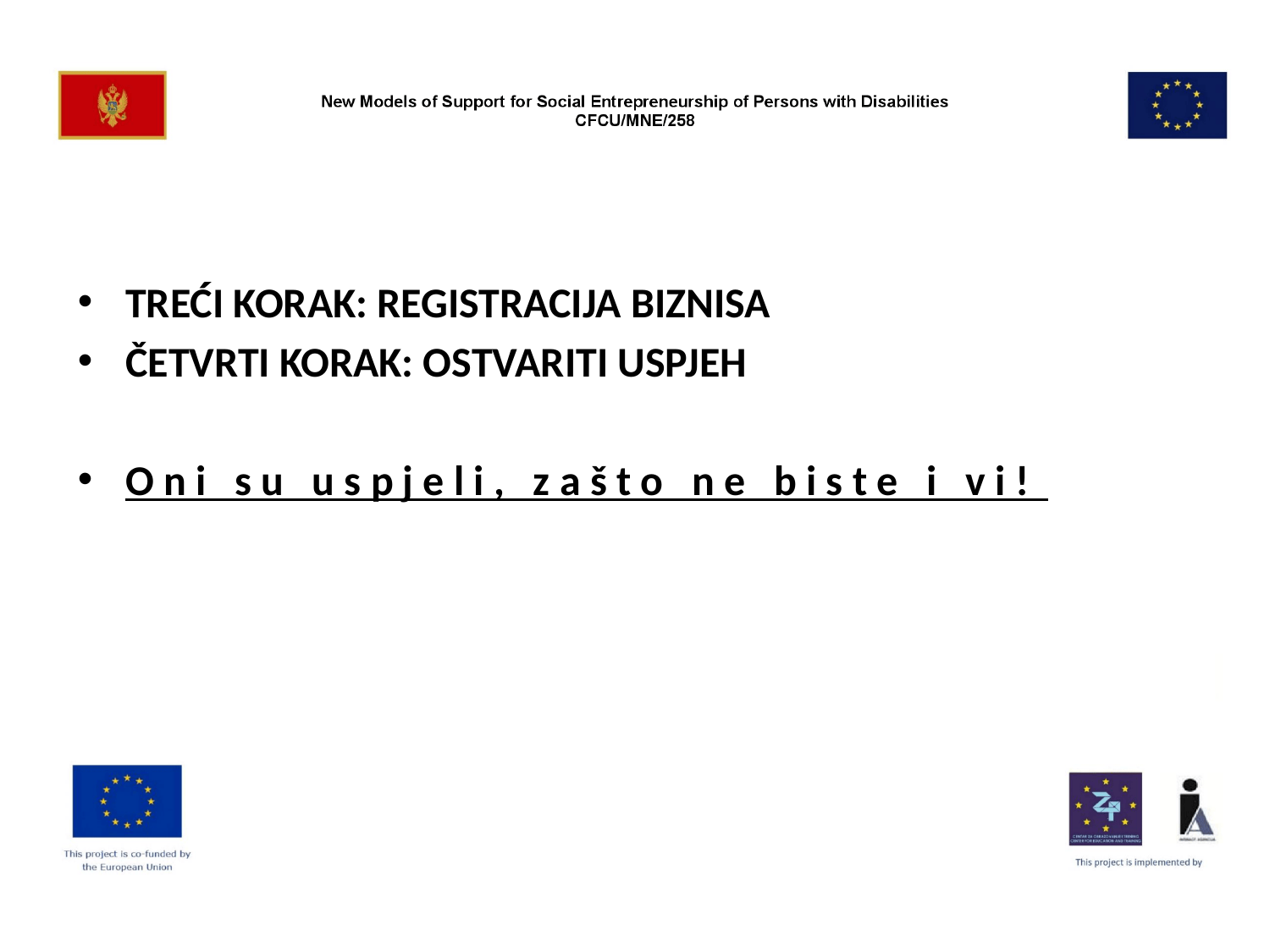

#
TREĆI KORAK: REGISTRACIJA BIZNISA
ČETVRTI KORAK: OSTVARITI USPJEH

O n i   s u   u s p j e l i ,   z a š t o   n e   b i s t e   i   v i !